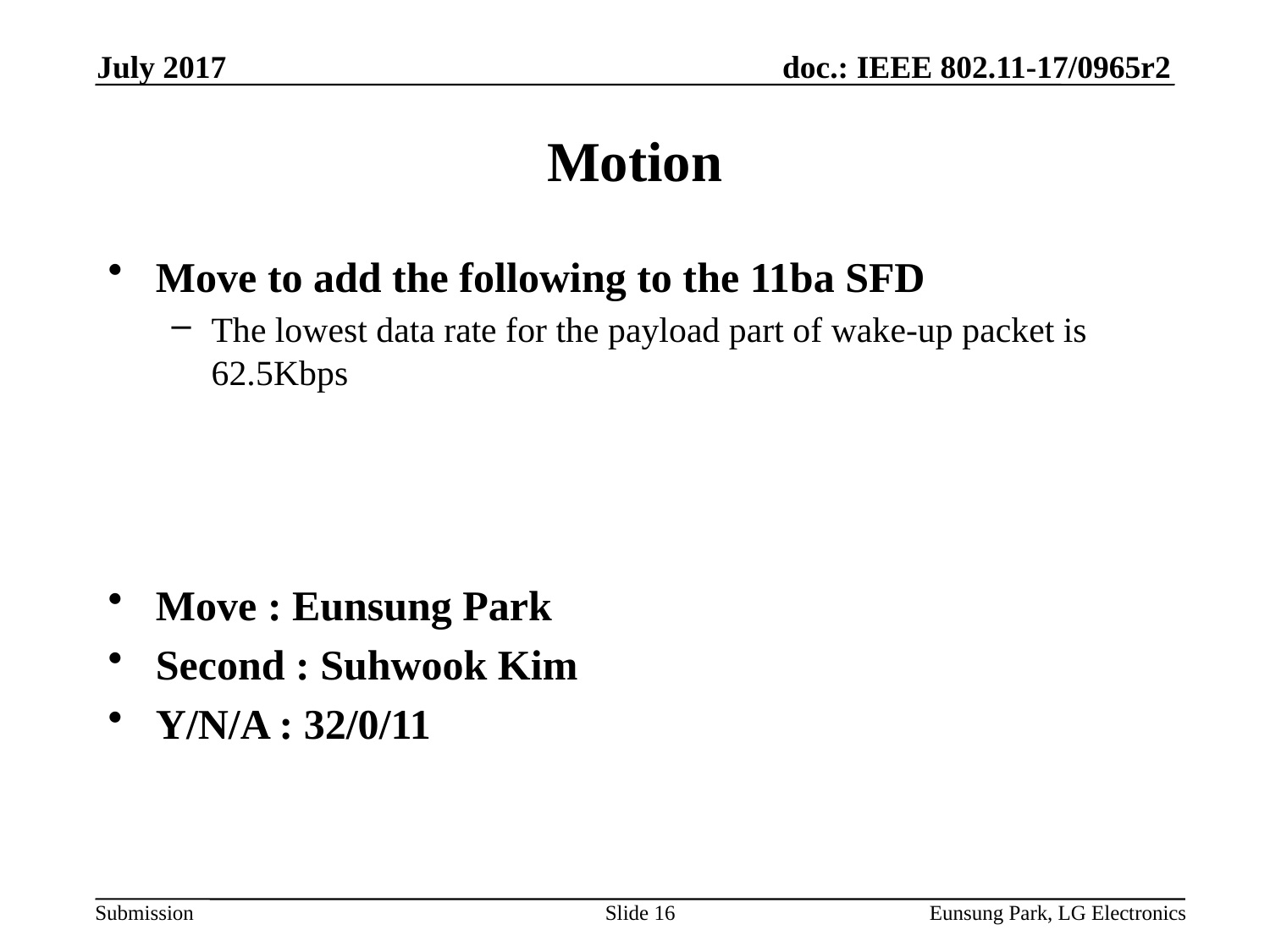

July 2017
# Motion
Move to add the following to the 11ba SFD
The lowest data rate for the payload part of wake-up packet is 62.5Kbps

Move : Eunsung Park
Second : Suhwook Kim
Y/N/A : 32/0/11
Slide 16
Eunsung Park, LG Electronics